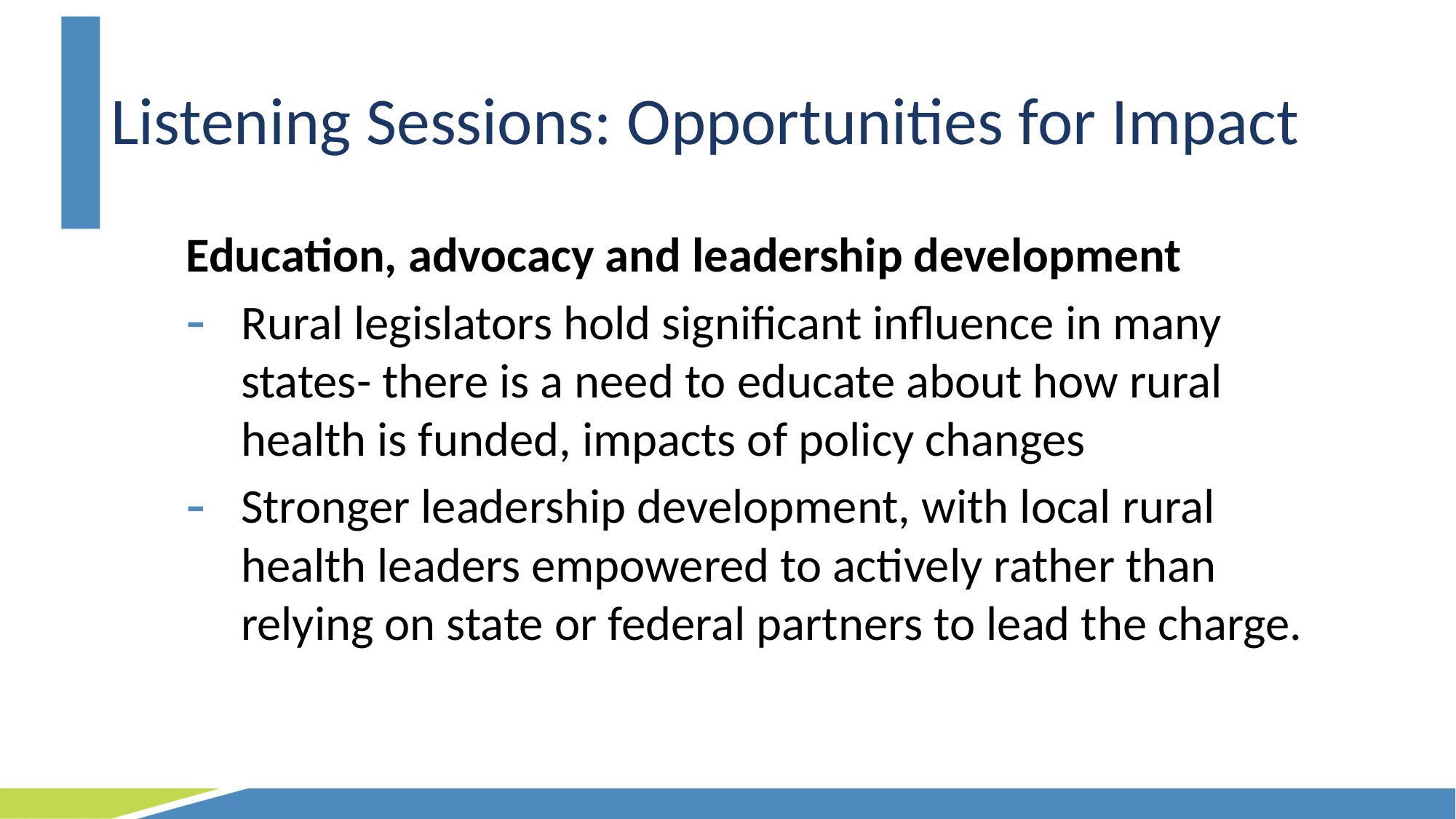

# Listening Sessions: Opportunities for Impact
Education, advocacy and leadership development
Rural legislators hold significant influence in many states- there is a need to educate about how rural health is funded, impacts of policy changes
Stronger leadership development, with local rural health leaders empowered to actively rather than relying on state or federal partners to lead the charge.